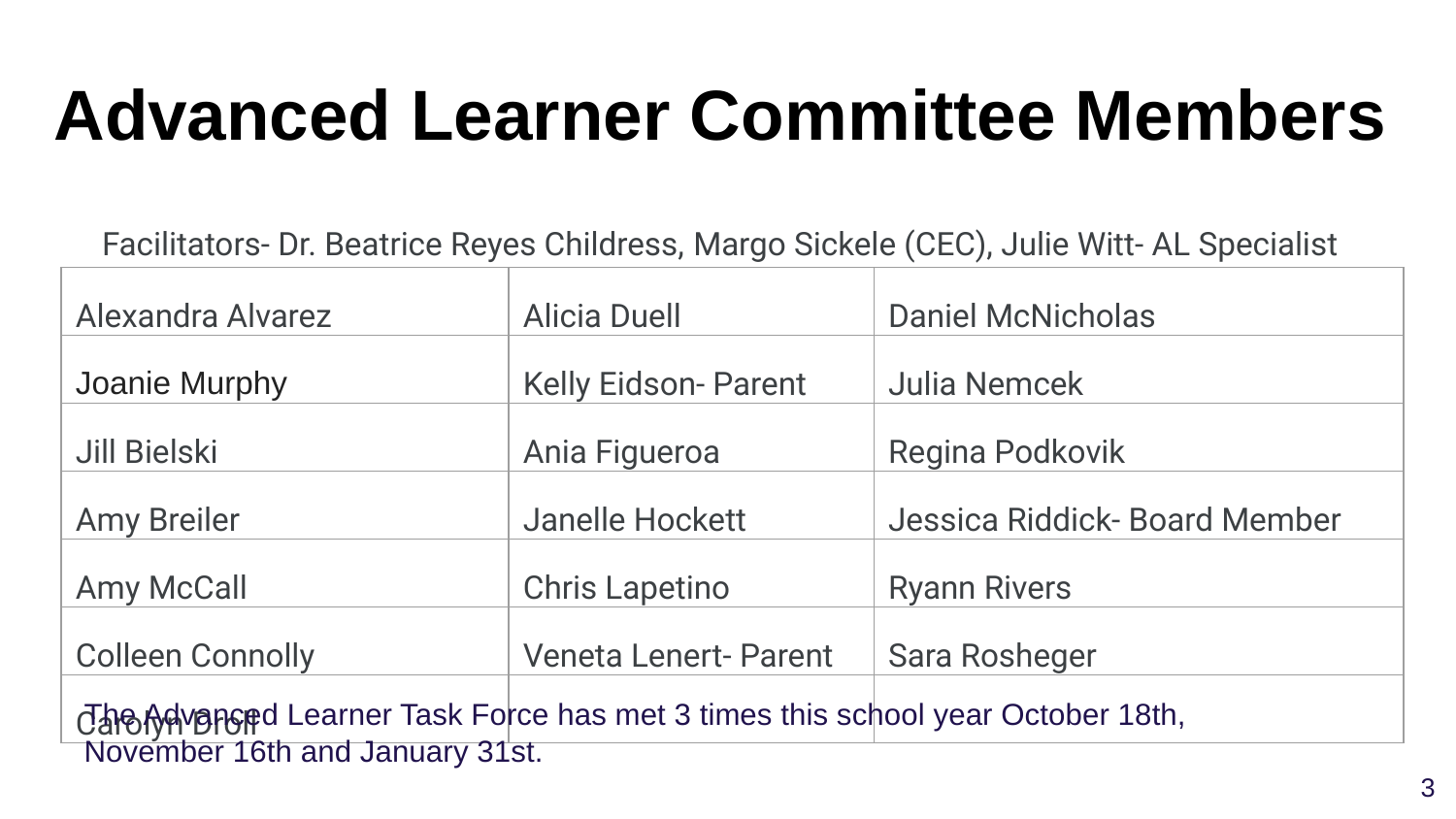

Advanced Learner Committee Members
Facilitators- Dr. Beatrice Reyes Childress, Margo Sickele (CEC), Julie Witt- AL Specialist
| Alexandra Alvarez | Alicia Duell | Daniel McNicholas |
| --- | --- | --- |
| Joanie Murphy | Kelly Eidson- Parent | Julia Nemcek |
| Jill Bielski | Ania Figueroa | Regina Podkovik |
| Amy Breiler | Janelle Hockett | Jessica Riddick- Board Member |
| Amy McCall | Chris Lapetino | Ryann Rivers |
| Colleen Connolly | Veneta Lenert- Parent | Sara Rosheger |
| Carolyn Droll |  |  |
The Advanced Learner Task Force has met 3 times this school year October 18th, November 16th and January 31st.
3